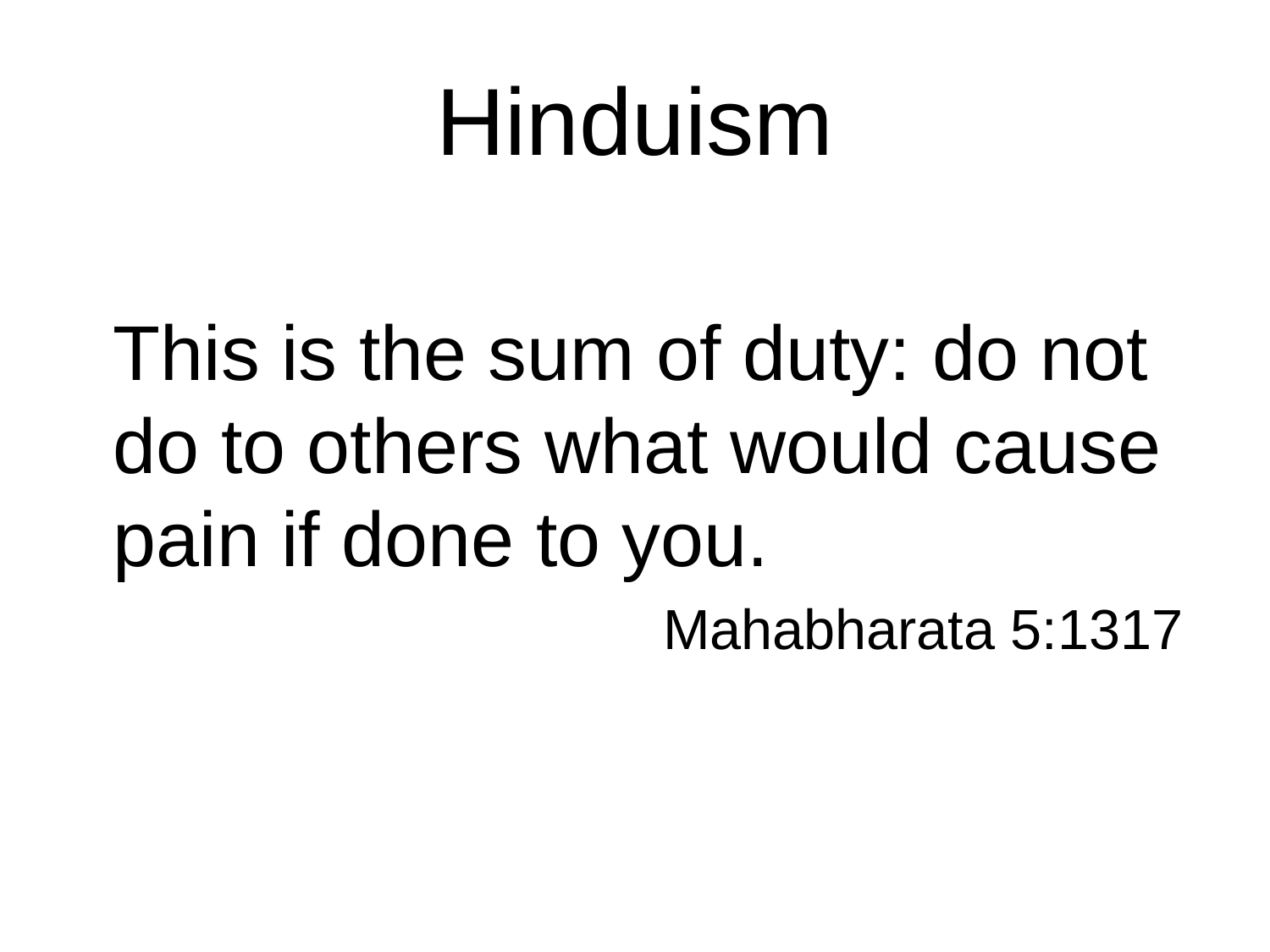

# Hinduism
	This is the sum of duty: do not do to others what would cause pain if done to you.
Mahabharata 5:1317